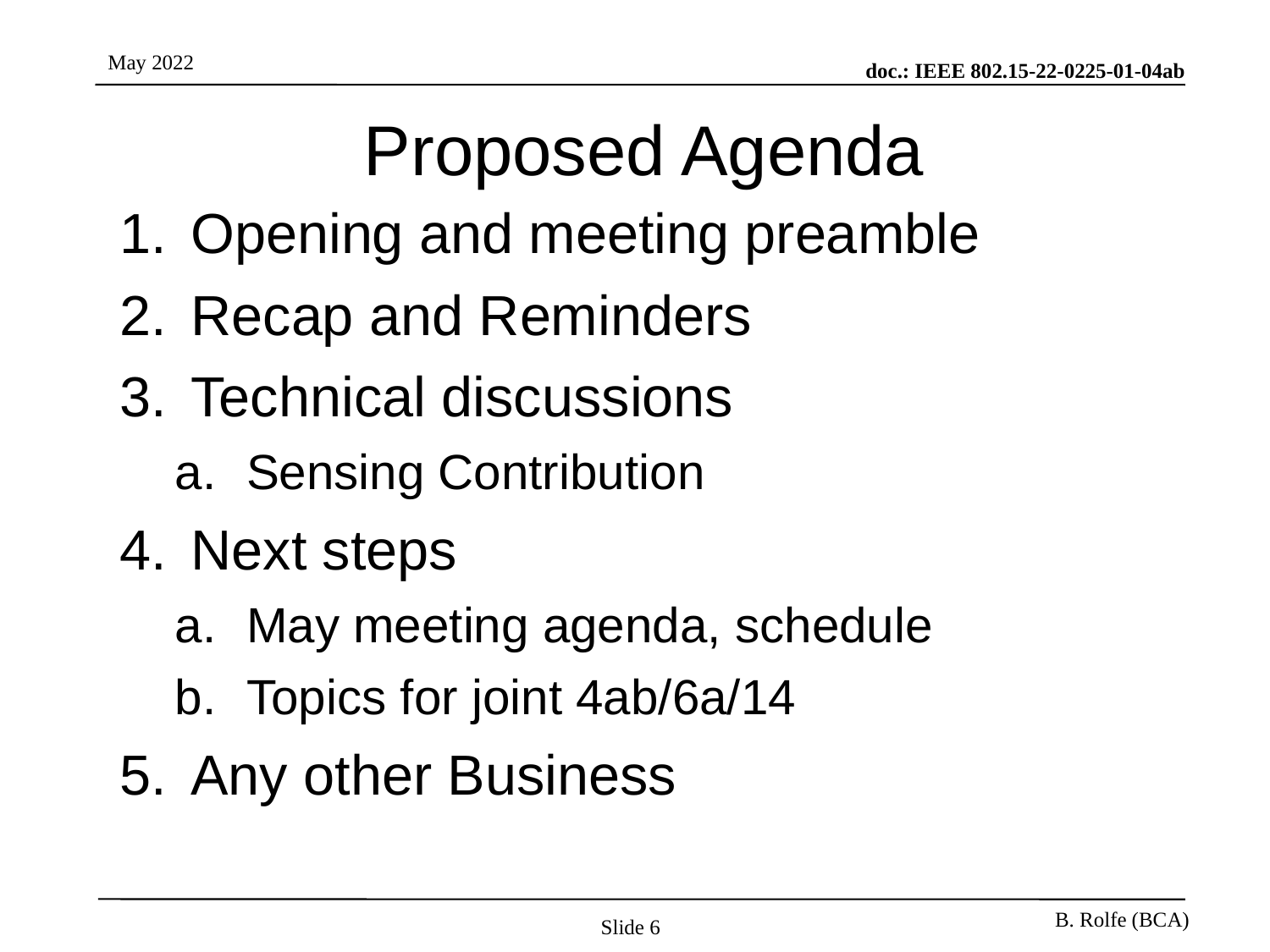

# Proposed Agenda
Opening and meeting preamble
Recap and Reminders
Technical discussions
Sensing Contribution
Next steps
May meeting agenda, schedule
Topics for joint 4ab/6a/14
Any other Business

Slide 6